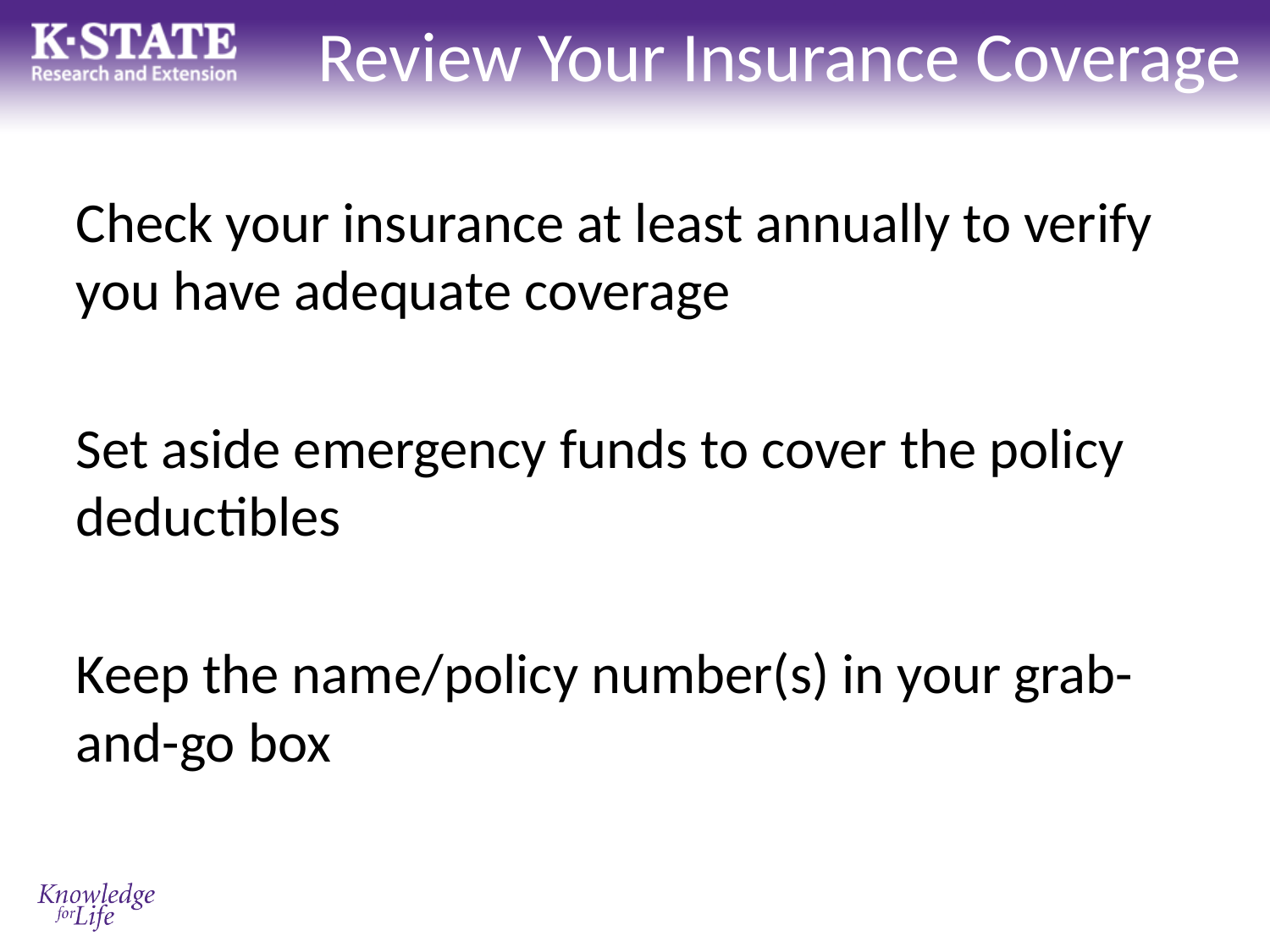

# Review Your Insurance Coverage

Check your insurance at least annually to verify you have adequate coverage

Set aside emergency funds to cover the policy deductibles

Keep the name/policy number(s) in your grab-and-go box